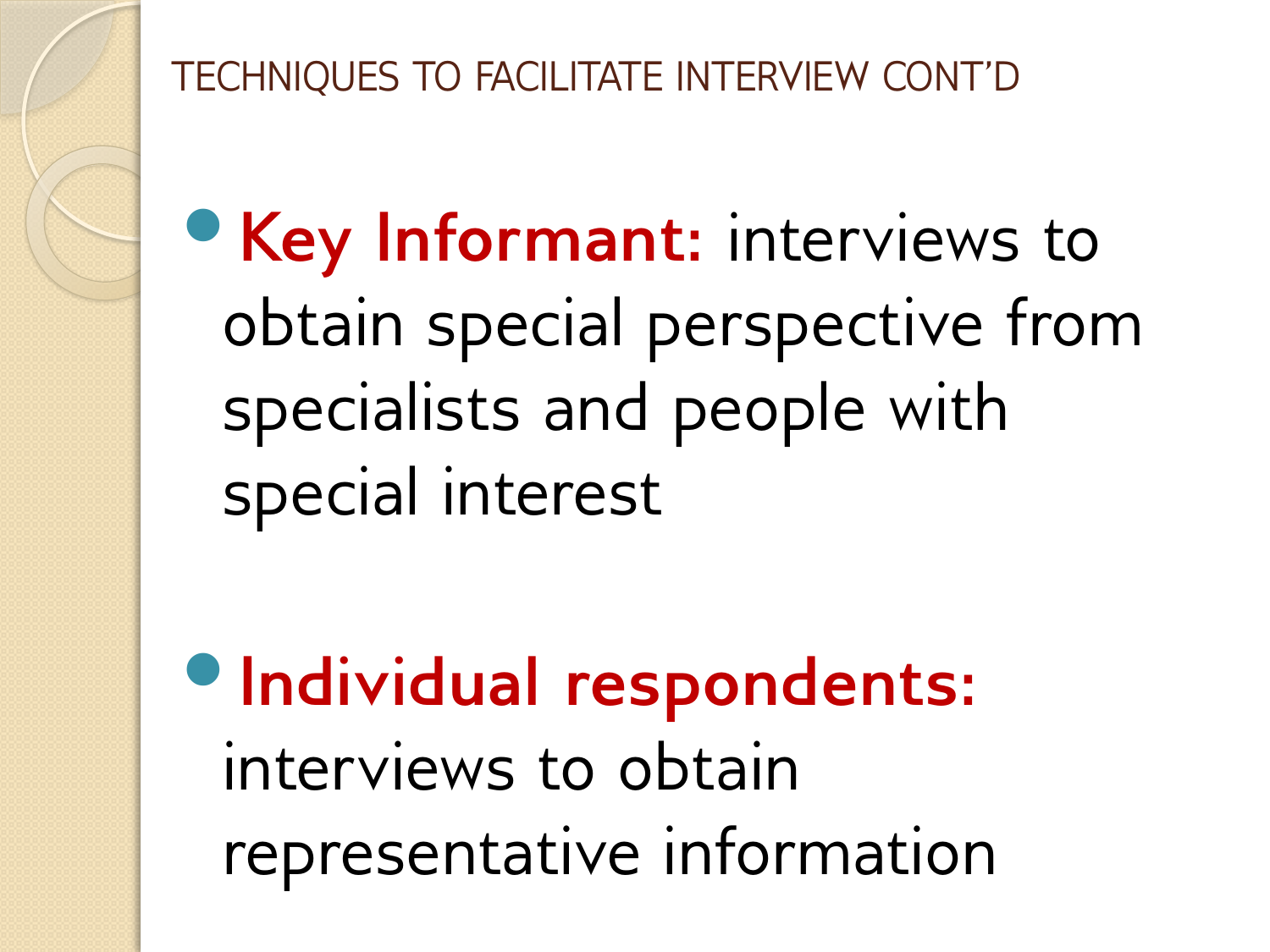

# TECHNIQUES TO FACILITATE INTERVIEW CONT’D

Key Informant: interviews to obtain special perspective from specialists and people with special interest

Individual respondents: interviews to obtain representative information